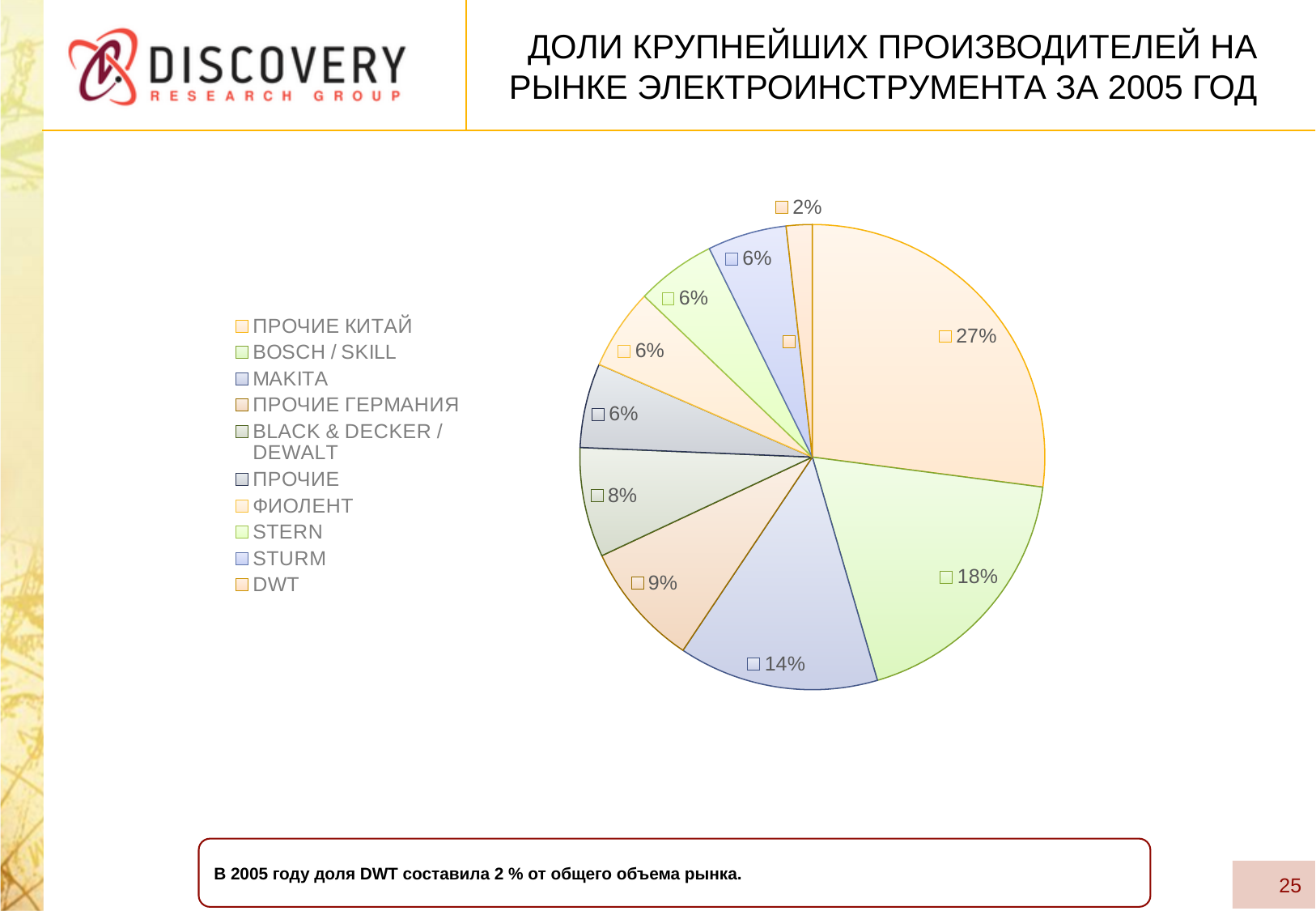

# Доли крупнейших производителей на рынке электроинструмента за 2005 год

### Chart

| Category | Столбец1 |
|---|---|
| ПРОЧИЕ КИТАЙ | 0.17625652073070966 |
| BOSCH / SKILL | 0.1199258629745181 |
| MAKITA | 0.0905928670756178 |
| ПРОЧИЕ ГЕРМАНИЯ | 0.056243736853767705 |
| BLACK & DECKER / DEWALT | 0.04968224349353405 |
| ПРОЧИЕ | 0.03819641492668404 |
| ФИОЛЕНТ | 0.03665918624592037 |
| STERN | 0.03609626992547137 |
| STURM | 0.03583107247828504 |
| DWT | 0.011733434879022559 |
В 2005 году доля DWT составила 2 % от общего объема рынка.
25